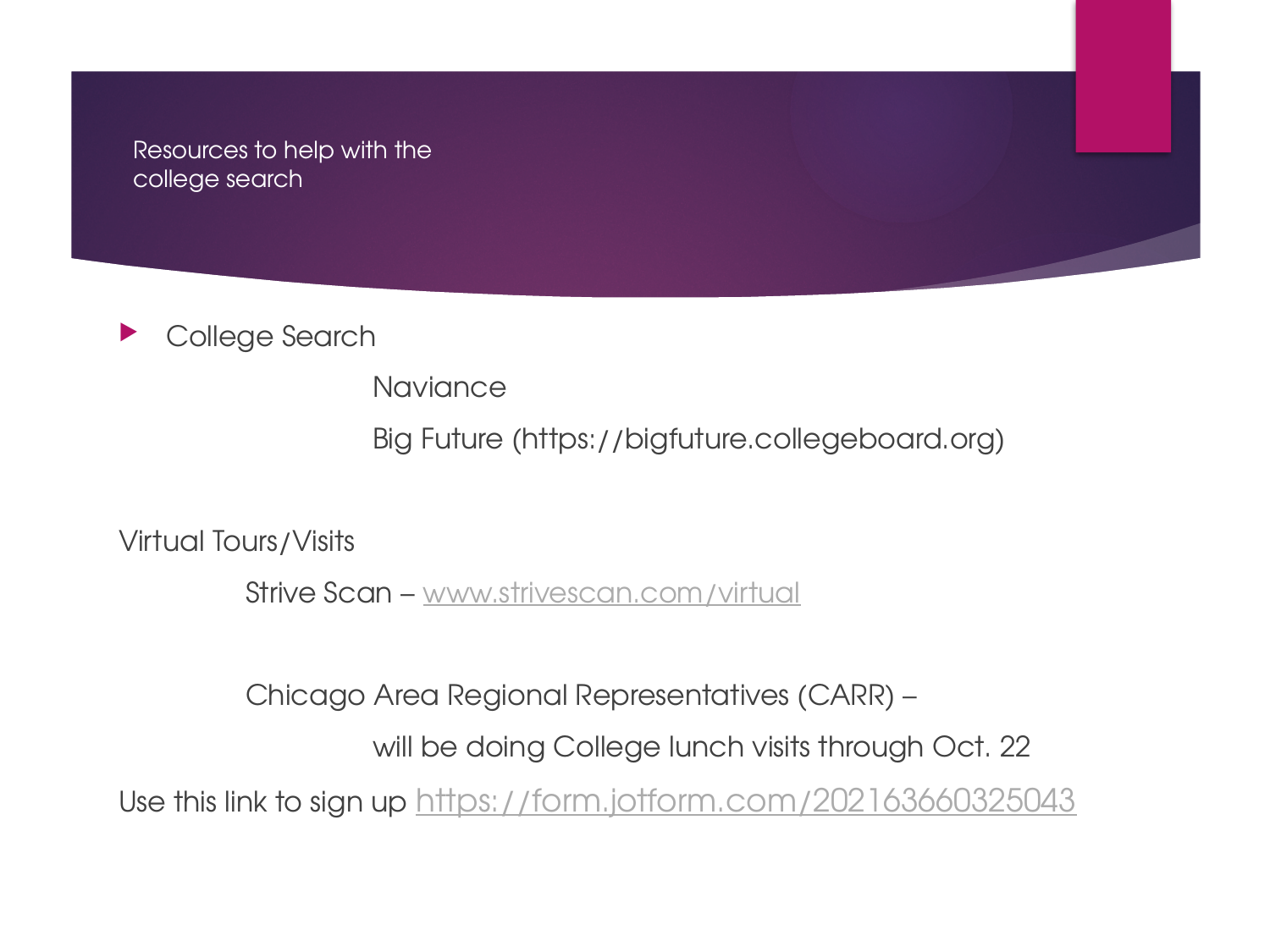

# Resources to help with the college search

College Search
		Naviance
		Big Future (https://bigfuture.collegeboard.org)

Virtual Tours/Visits
	Strive Scan – www.strivescan.com/virtual

	Chicago Area Regional Representatives (CARR) –
		will be doing College lunch visits through Oct. 22
Use this link to sign up https://form.jotform.com/202163660325043